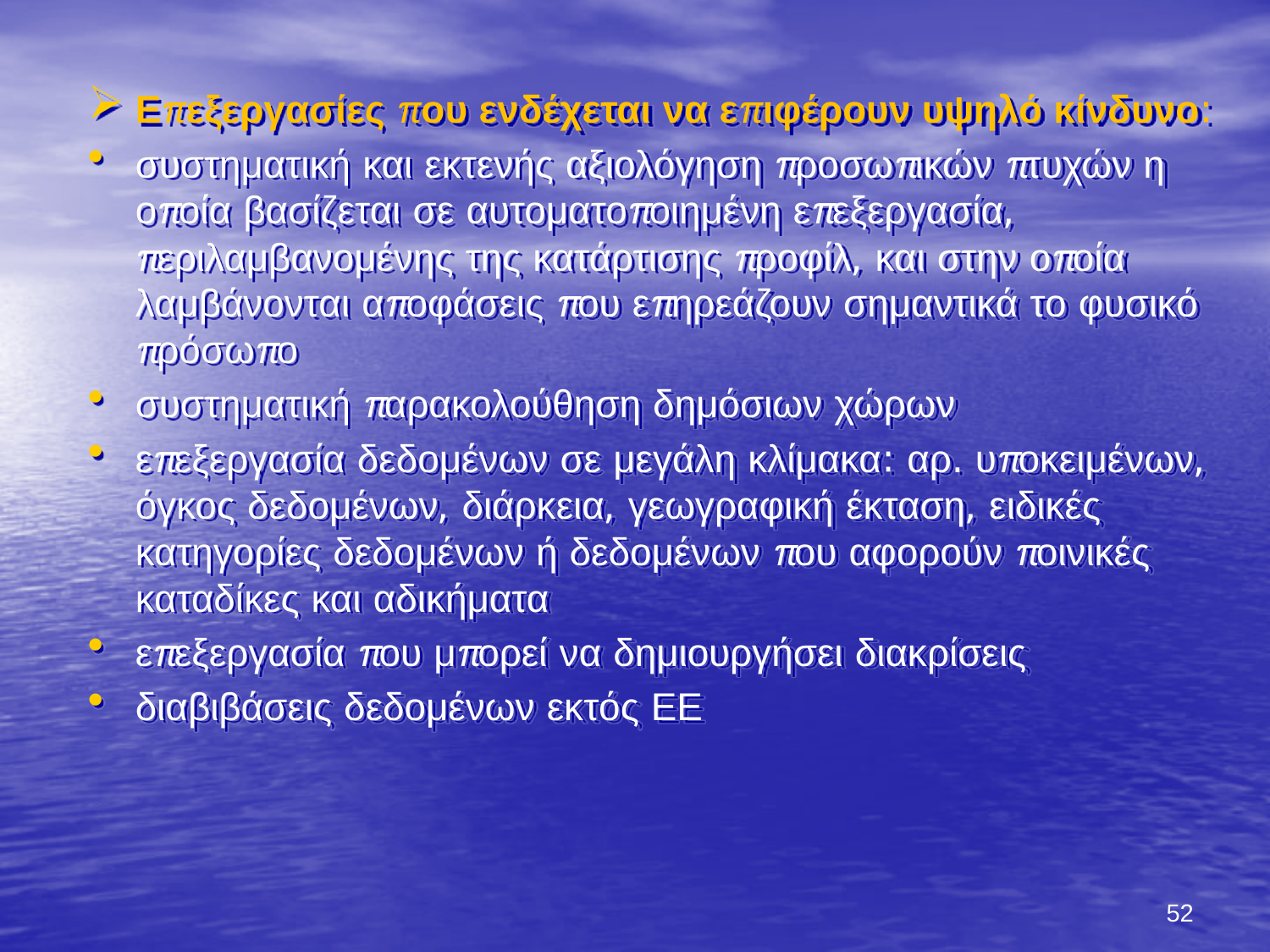

Επεξεργασίες που ενδέχεται να επιφέρουν υψηλό κίνδυνο:
συστηματική και εκτενής αξιολόγηση προσωπικών πτυχών η οποία βασίζεται σε αυτοματοποιημένη επεξεργασία, περιλαμβανομένης της κατάρτισης προφίλ, και στην οποία λαμβάνονται αποφάσεις που επηρεάζουν σημαντικά το φυσικό πρόσωπο
συστηματική παρακολούθηση δημόσιων χώρων
επεξεργασία δεδομένων σε μεγάλη κλίμακα: αρ. υποκειμένων, όγκος δεδομένων, διάρκεια, γεωγραφική έκταση, ειδικές κατηγορίες δεδομένων ή δεδομένων που αφορούν ποινικές καταδίκες και αδικήματα
επεξεργασία που μπορεί να δημιουργήσει διακρίσεις
διαβιβάσεις δεδομένων εκτός ΕΕ

52